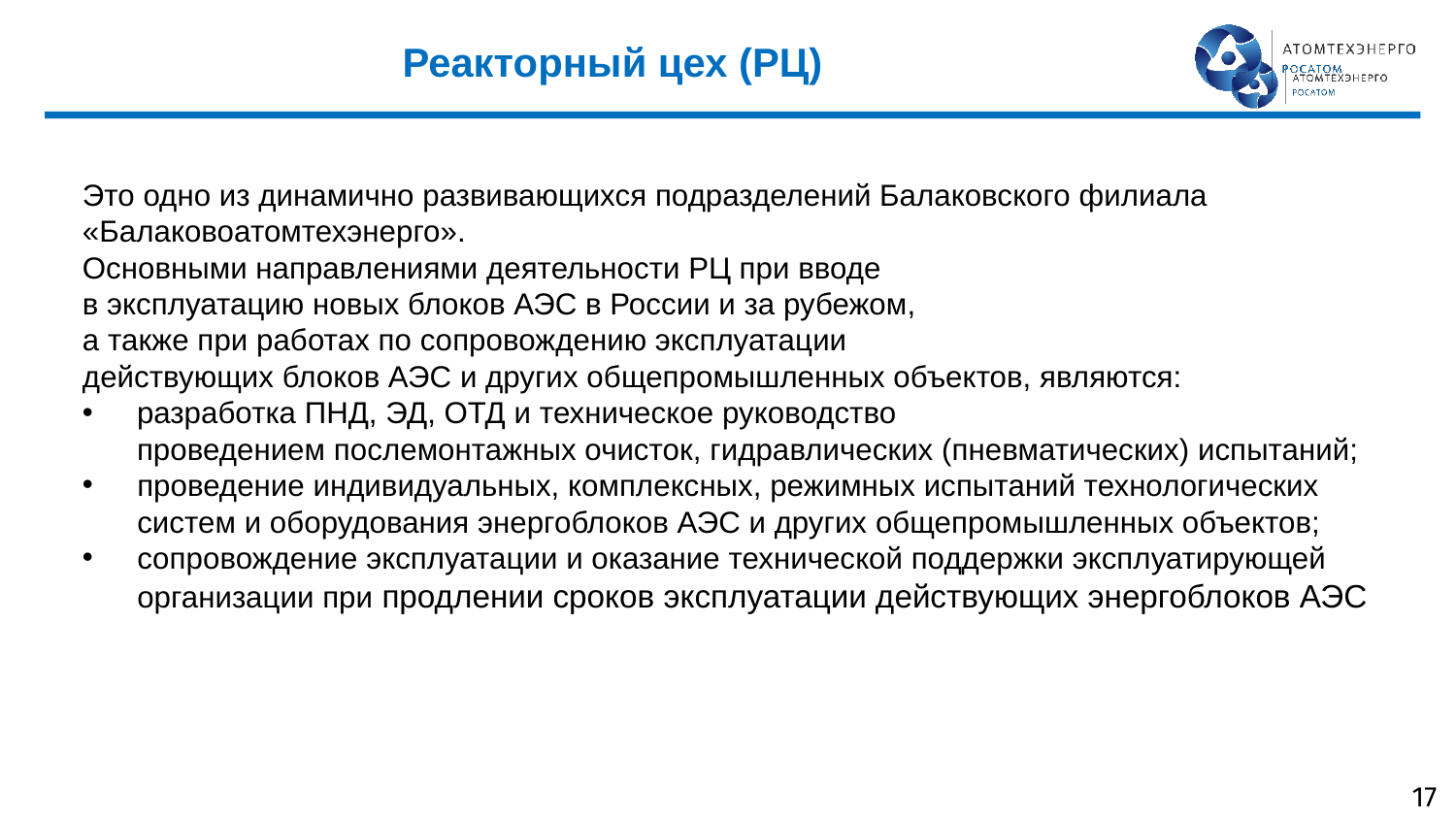

Реакторный цех (РЦ)
Это одно из динамично развивающихся подразделений Балаковского филиала «Балаковоатомтехэнерго».
Основными направлениями деятельности РЦ при вводе
в эксплуатацию новых блоков АЭС в России и за рубежом,
а также при работах по сопровождению эксплуатации
действующих блоков АЭС и других общепромышленных объектов, являются:
разработка ПНД, ЭД, ОТД и техническое руководство
проведением послемонтажных очисток, гидравлических (пневматических) испытаний;
проведение индивидуальных, комплексных, режимных испытаний технологических систем и оборудования энергоблоков АЭС и других общепромышленных объектов;
сопровождение эксплуатации и оказание технической поддержки эксплуатирующей организации при продлении сроков эксплуатации действующих энергоблоков АЭС
17